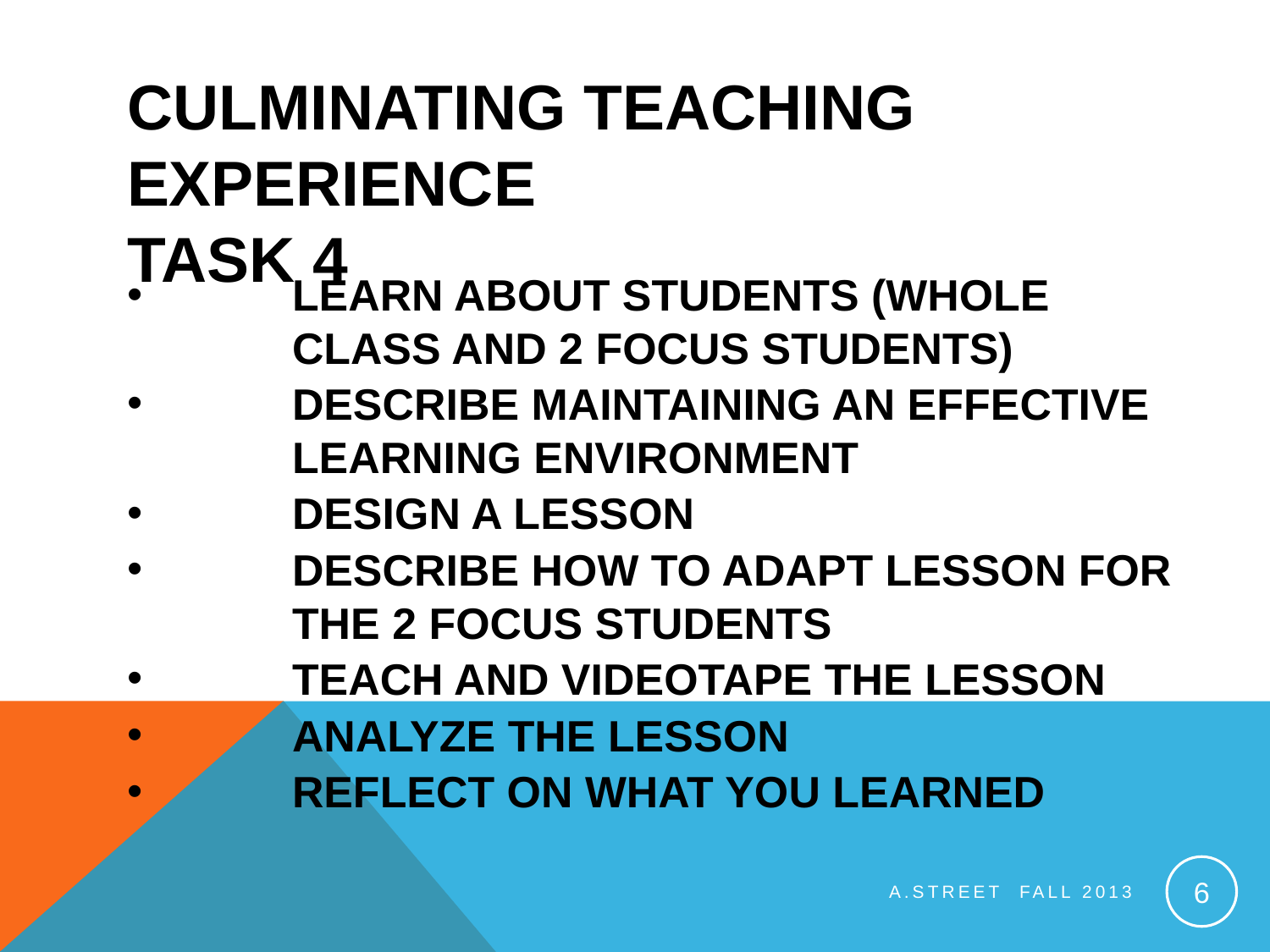

# CULMINATING TEACHING EXPERIENCE TASK 4

LEARN ABOUT STUDENTS (WHOLE CLASS AND 2 FOCUS STUDENTS)
DESCRIBE MAINTAINING AN EFFECTIVE LEARNING ENVIRONMENT
DESIGN A LESSON
DESCRIBE HOW TO ADAPT LESSON FOR THE 2 FOCUS STUDENTS
TEACH AND VIDEOTAPE THE LESSON
ANALYZE THE LESSON
REFLECT ON WHAT YOU LEARNED
6
A.Street  Fall 2013